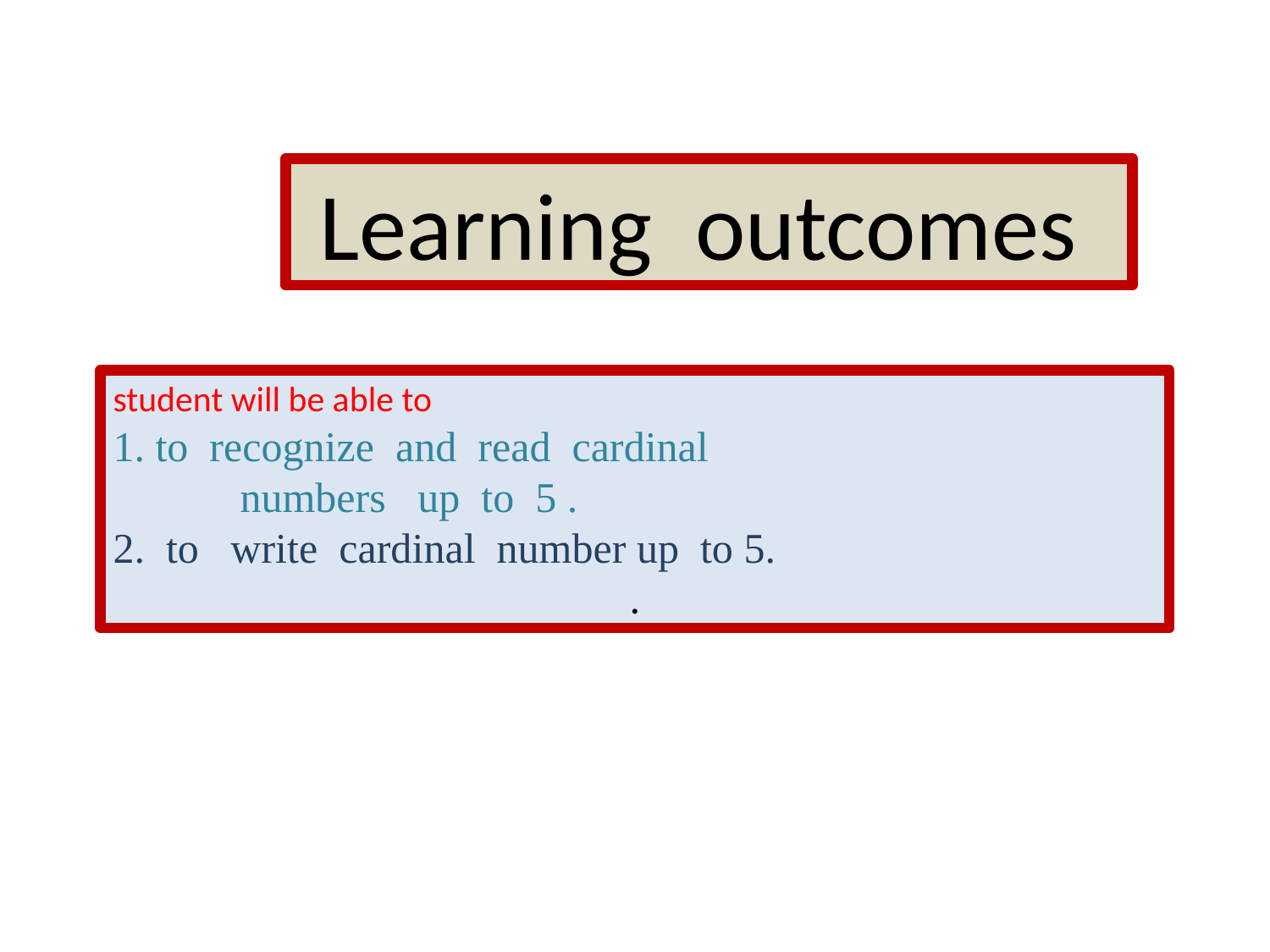

Learning  outcomes
student will be able to
1. to  recognize  and  read  cardinal
            numbers   up  to  5 .
2.  to   write  cardinal  number up  to 5.
.